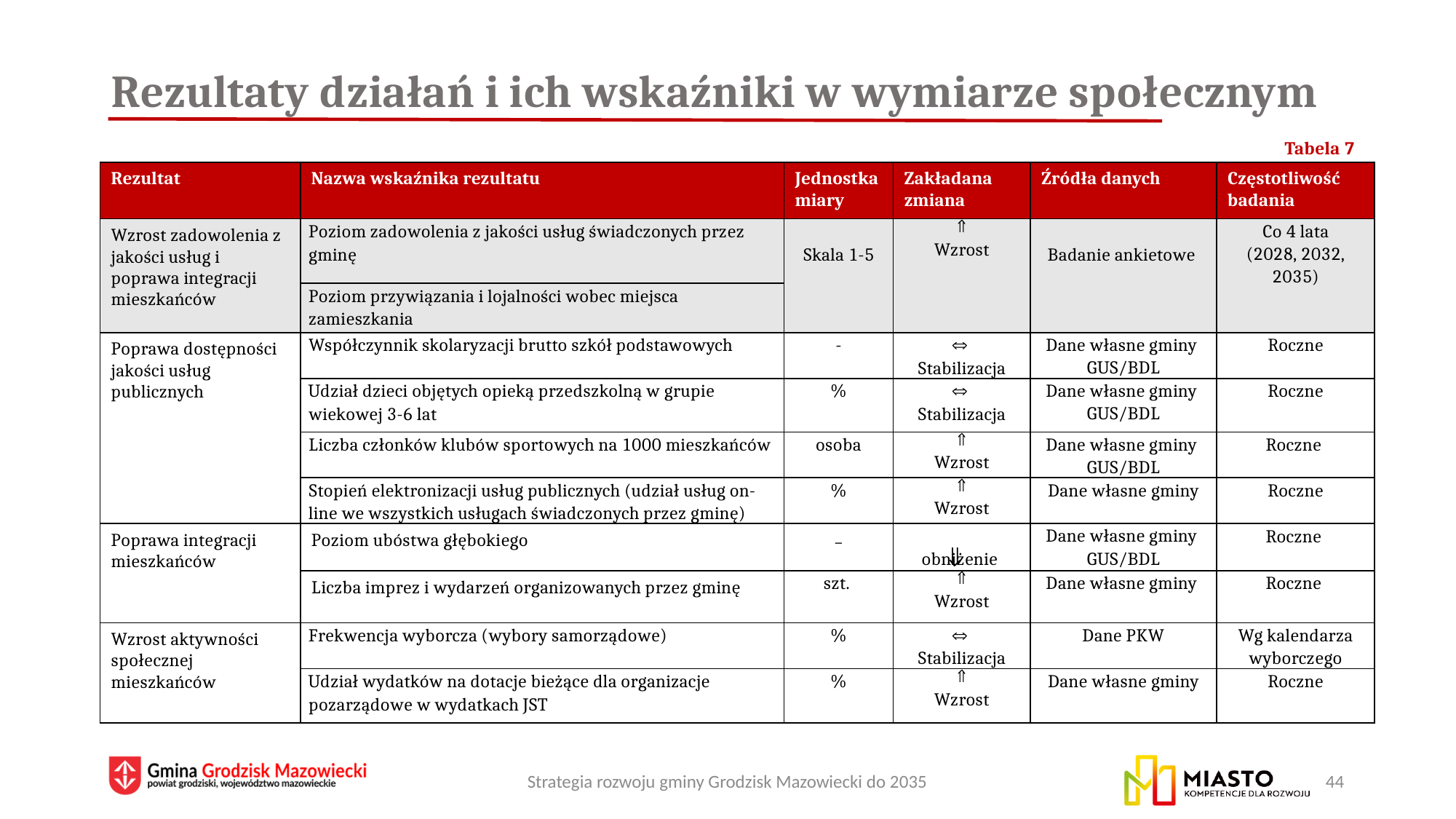

# Rezultaty działań i ich wskaźniki w wymiarze społecznym
Tabela 7
| Rezultat | Nazwa wskaźnika rezultatu | Jednostka miary | Zakładana zmiana | Źródła danych | Częstotliwość badania |
| --- | --- | --- | --- | --- | --- |
| Wzrost zadowolenia z jakości usług i poprawa integracji mieszkańców | Poziom zadowolenia z jakości usług świadczonych przez gminę | Skala 1-5 | ⇑ Wzrost | Badanie ankietowe | Co 4 lata (2028, 2032, 2035) |
|  | Poziom przywiązania i lojalności wobec miejsca zamieszkania |  |  |  |  |
| Poprawa dostępności jakości usług publicznych | Współczynnik skolaryzacji brutto szkół podstawowych | - | ⇔ Stabilizacja | Dane własne gminy GUS/BDL | Roczne |
|  | Udział dzieci objętych opieką przedszkolną w grupie wiekowej 3-6 lat | % | ⇔ Stabilizacja | Dane własne gminy GUS/BDL | Roczne |
|  | Liczba członków klubów sportowych na 1000 mieszkańców | osoba | ⇑ Wzrost | Dane własne gminy GUS/BDL | Roczne |
|  | Stopień elektronizacji usług publicznych (udział usług on-line we wszystkich usługach świadczonych przez gminę) | % | ⇑ Wzrost | Dane własne gminy | Roczne |
| Poprawa integracji mieszkańców | Poziom ubóstwa głębokiego | \_ | obniżenie | Dane własne gminy GUS/BDL | Roczne |
|  | Liczba imprez i wydarzeń organizowanych przez gminę | szt. | ⇑ Wzrost | Dane własne gminy | Roczne |
| Wzrost aktywności społecznej mieszkańców | Frekwencja wyborcza (wybory samorządowe) | % | ⇔ Stabilizacja | Dane PKW | Wg kalendarza wyborczego |
|  | Udział wydatków na dotacje bieżące dla organizacje pozarządowe w wydatkach JST | % | ⇑ Wzrost | Dane własne gminy | Roczne |
⇑
Strategia rozwoju gminy Grodzisk Mazowiecki do 2035
44